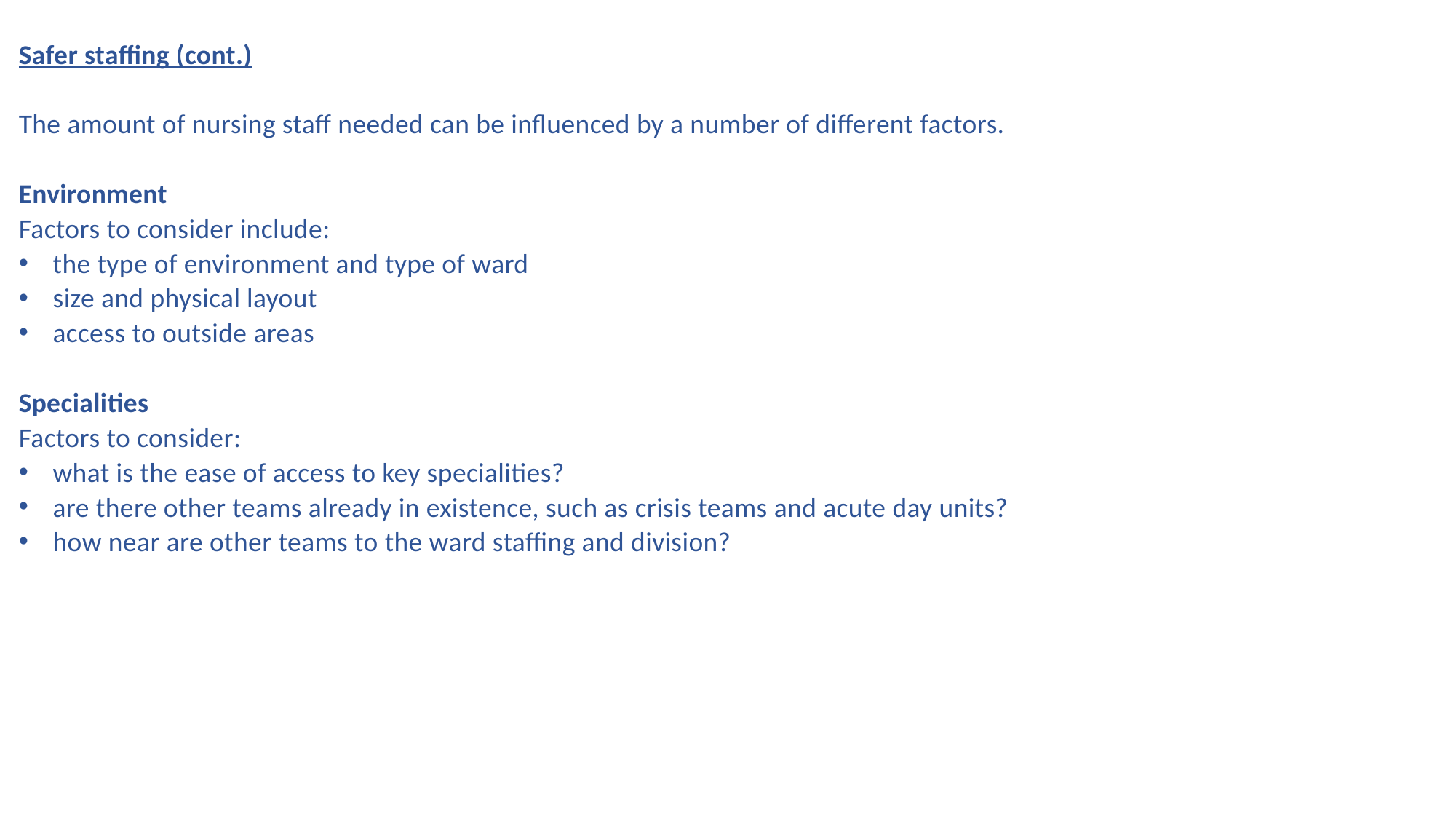

Safer staffing (cont.)

The amount of nursing staff needed can be influenced by a number of different factors.

Environment
Factors to consider include:
the type of environment and type of ward
size and physical layout
access to outside areas

Specialities
Factors to consider:
what is the ease of access to key specialities?
are there other teams already in existence, such as crisis teams and acute day units?
how near are other teams to the ward staffing and division?